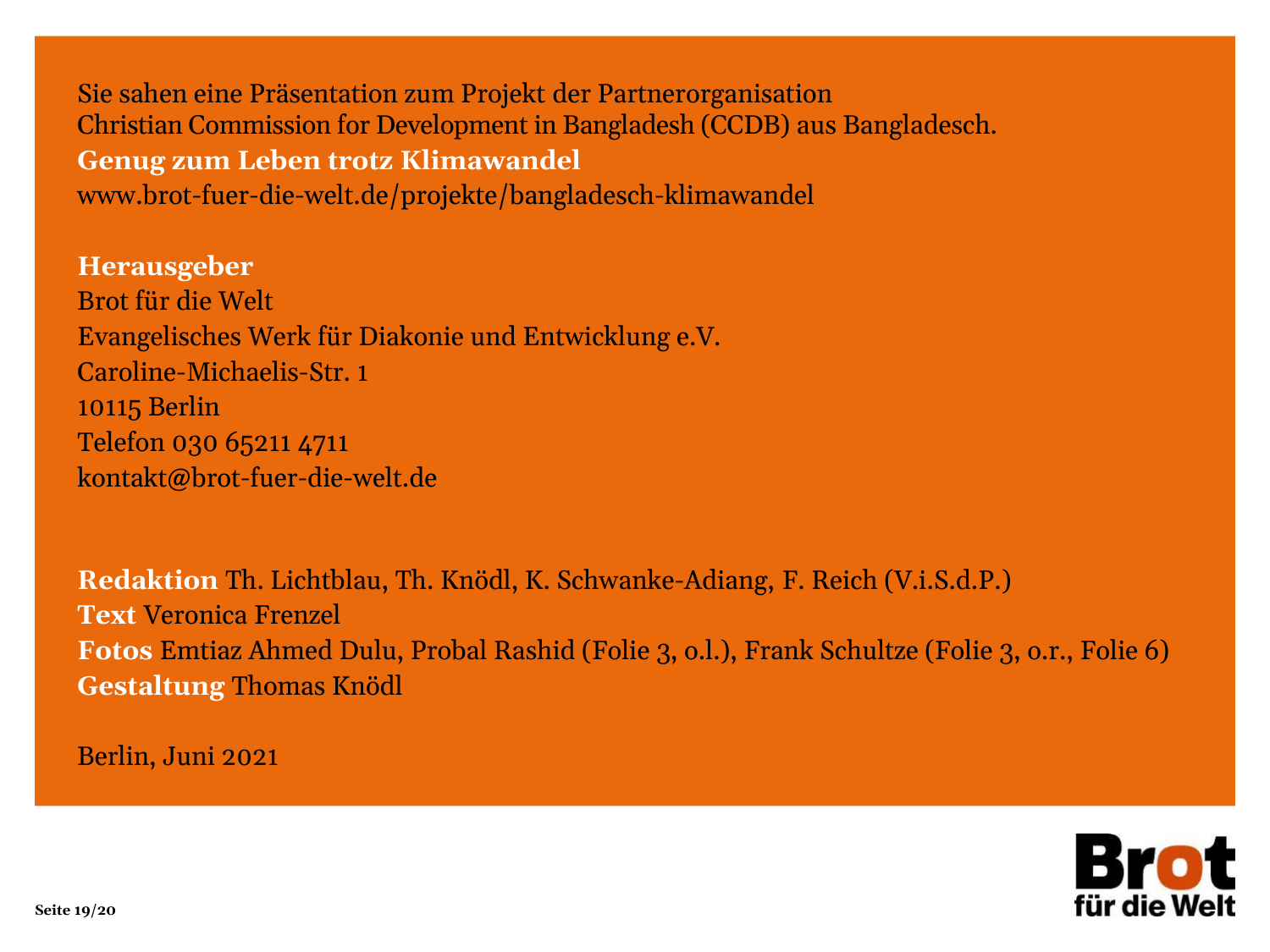

Sie sahen eine Präsentation zum Projekt der Partnerorganisation
Christian Commission for Development in Bangladesh (CCDB) aus Bangladesch.
Genug zum Leben trotz Klimawandel
www.brot-fuer-die-welt.de/projekte/bangladesch-klimawandel

Herausgeber
Brot für die Welt
Evangelisches Werk für Diakonie und Entwicklung e.V.
Caroline-Michaelis-Str. 1
10115 Berlin
Telefon 030 65211 4711
kontakt@brot-fuer-die-welt.de

Redaktion Th. Lichtblau, Th. Knödl, K. Schwanke-Adiang, F. Reich (V.i.S.d.P.)
Text Veronica Frenzel
Fotos Emtiaz Ahmed Dulu, Probal Rashid (Folie 3, o.l.), Frank Schultze (Folie 3, o.r., Folie 6)
Gestaltung Thomas Knödl

Berlin, Juni 2021